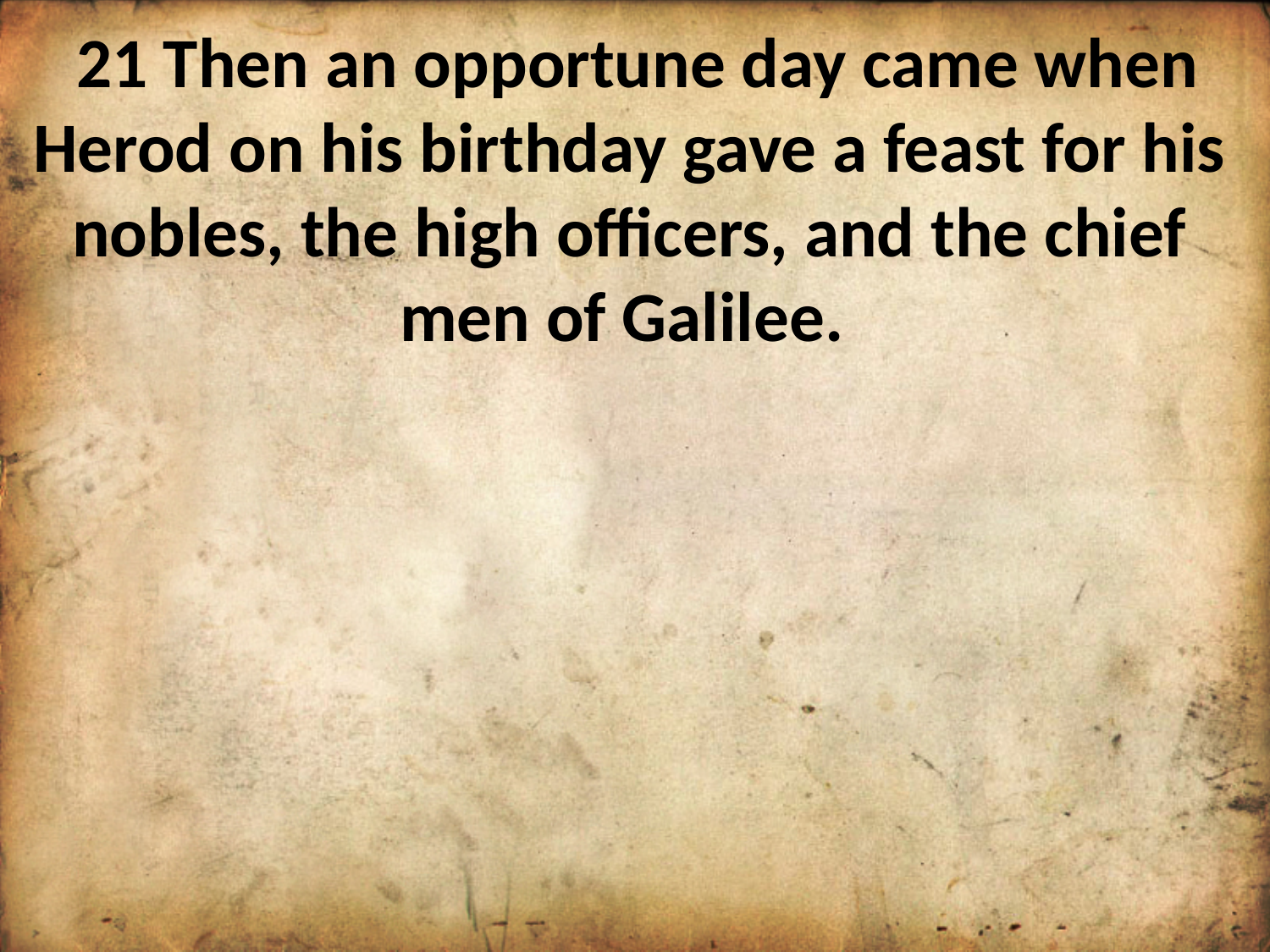

21 Then an opportune day came when Herod on his birthday gave a feast for his nobles, the high officers, and the chief men of Galilee.